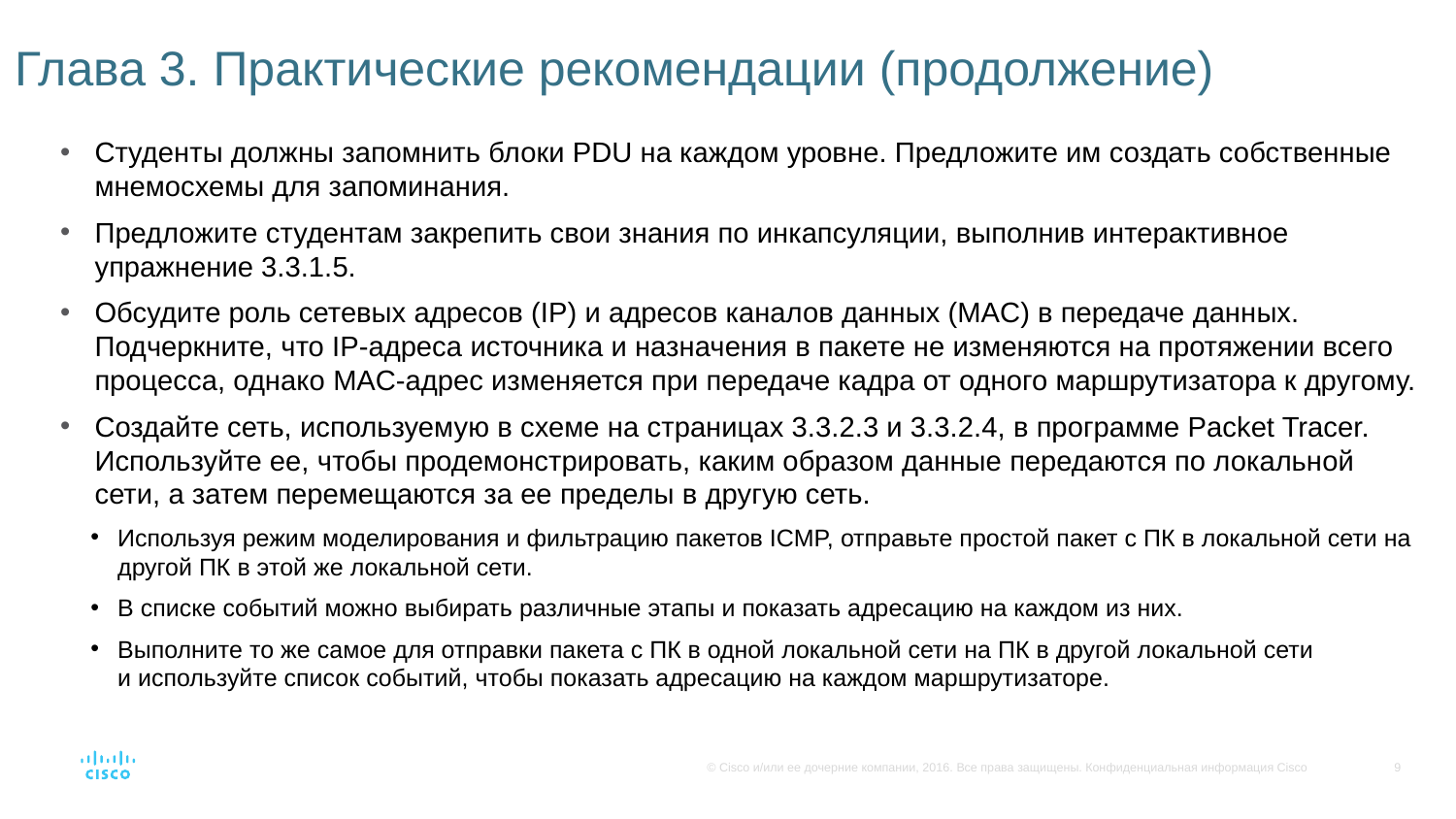

# Глава 3. Практические рекомендации (продолжение)
Студенты должны запомнить блоки PDU на каждом уровне. Предложите им создать собственные мнемосхемы для запоминания.
Предложите студентам закрепить свои знания по инкапсуляции, выполнив интерактивное упражнение 3.3.1.5.
Обсудите роль сетевых адресов (IP) и адресов каналов данных (MAC) в передаче данных. Подчеркните, что IP-адреса источника и назначения в пакете не изменяются на протяжении всего процесса, однако MAC-адрес изменяется при передаче кадра от одного маршрутизатора к другому.
Создайте сеть, используемую в схеме на страницах 3.3.2.3 и 3.3.2.4, в программе Packet Tracer. Используйте ее, чтобы продемонстрировать, каким образом данные передаются по локальной сети, а затем перемещаются за ее пределы в другую сеть.
Используя режим моделирования и фильтрацию пакетов ICMP, отправьте простой пакет с ПК в локальной сети на другой ПК в этой же локальной сети.
В списке событий можно выбирать различные этапы и показать адресацию на каждом из них.
Выполните то же самое для отправки пакета с ПК в одной локальной сети на ПК в другой локальной сети и используйте список событий, чтобы показать адресацию на каждом маршрутизаторе.